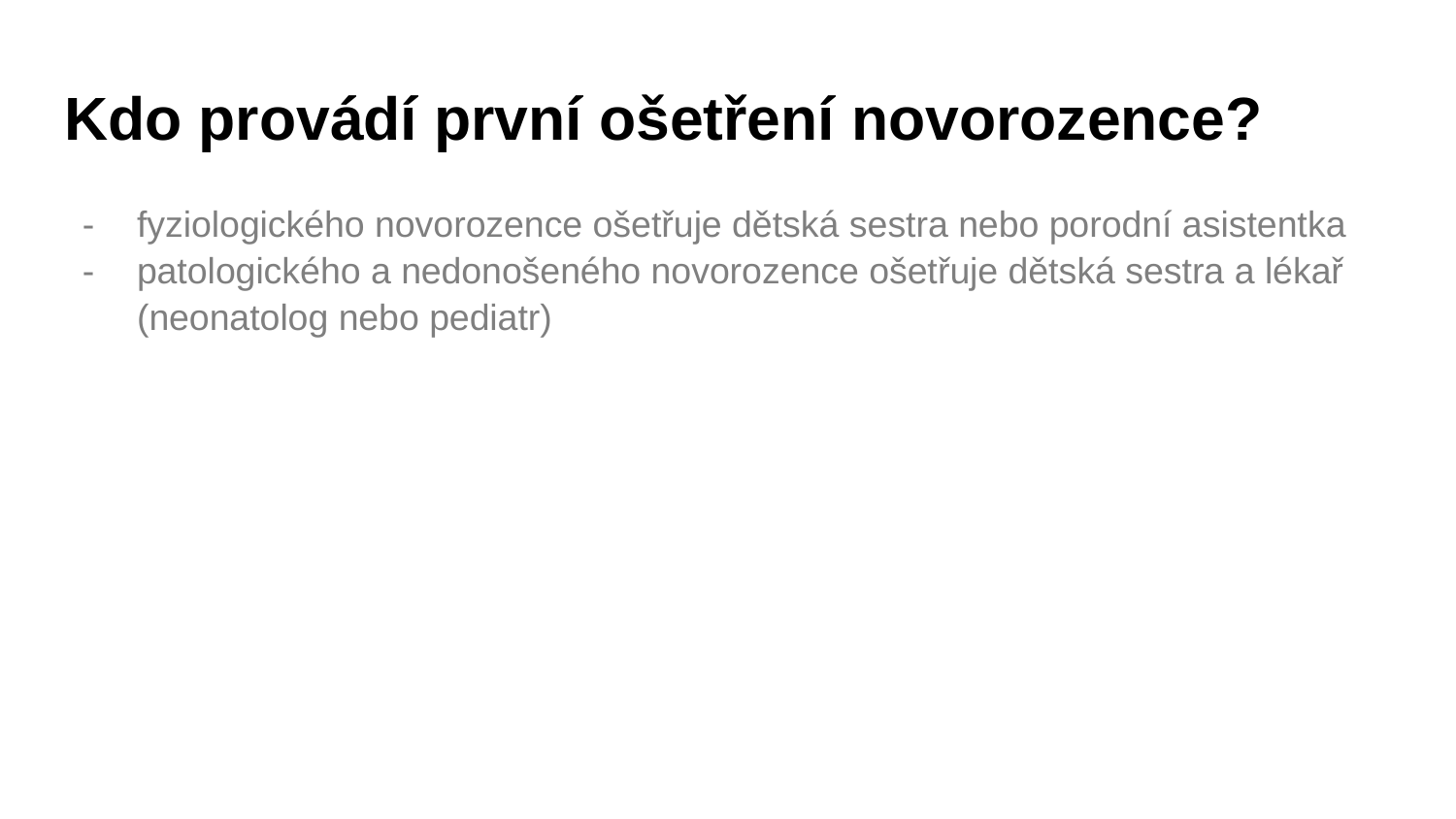

# Kdo provádí první ošetření novorozence?
fyziologického novorozence ošetřuje dětská sestra nebo porodní asistentka
patologického a nedonošeného novorozence ošetřuje dětská sestra a lékař (neonatolog nebo pediatr)